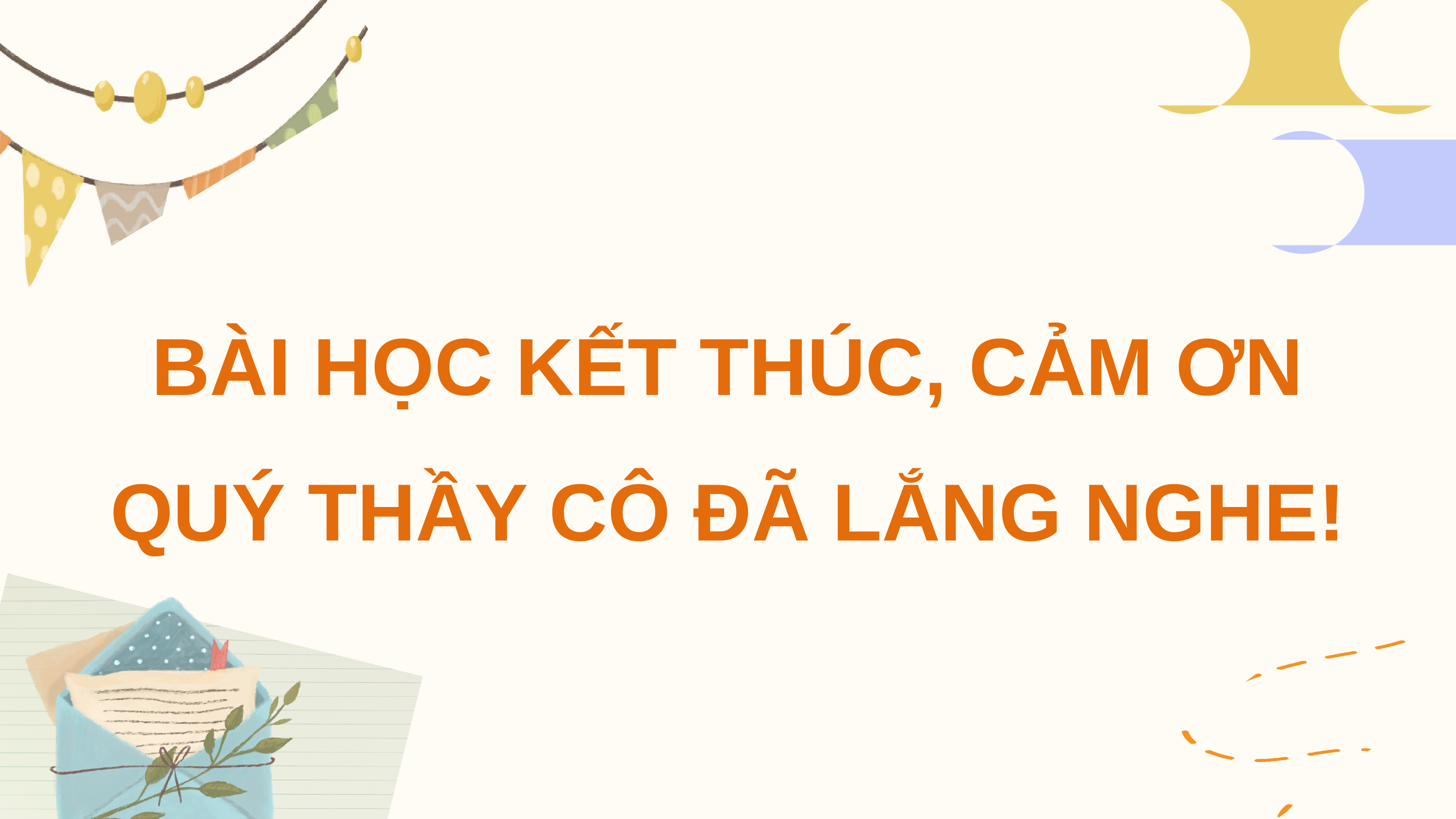

BÀI HỌC KẾT THÚC, CẢM ƠN QUÝ THẦY CÔ ĐÃ LẮNG NGHE!